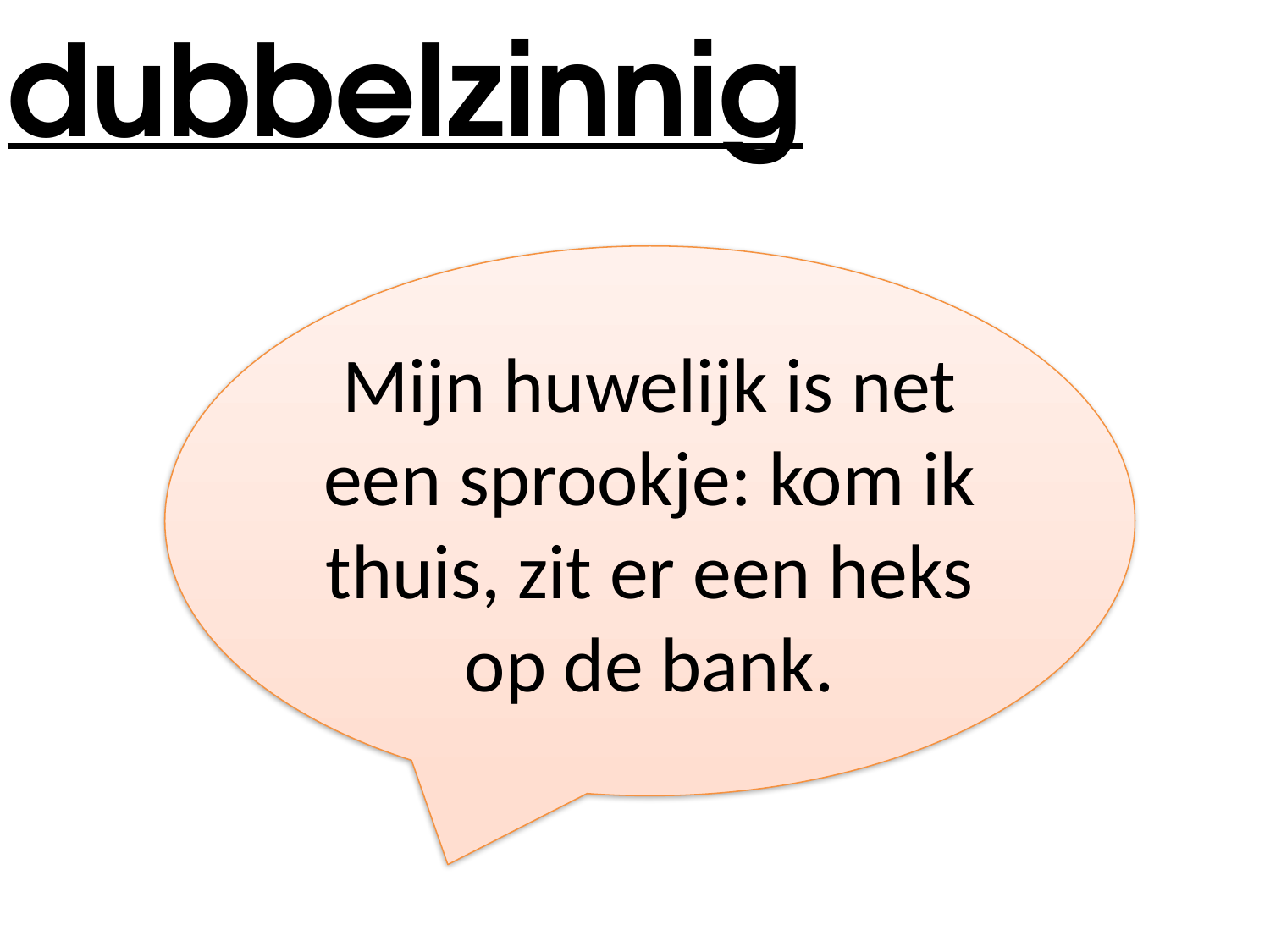

dubbelzinnig
Mijn huwelijk is net een sprookje: kom ik thuis, zit er een heks op de bank.